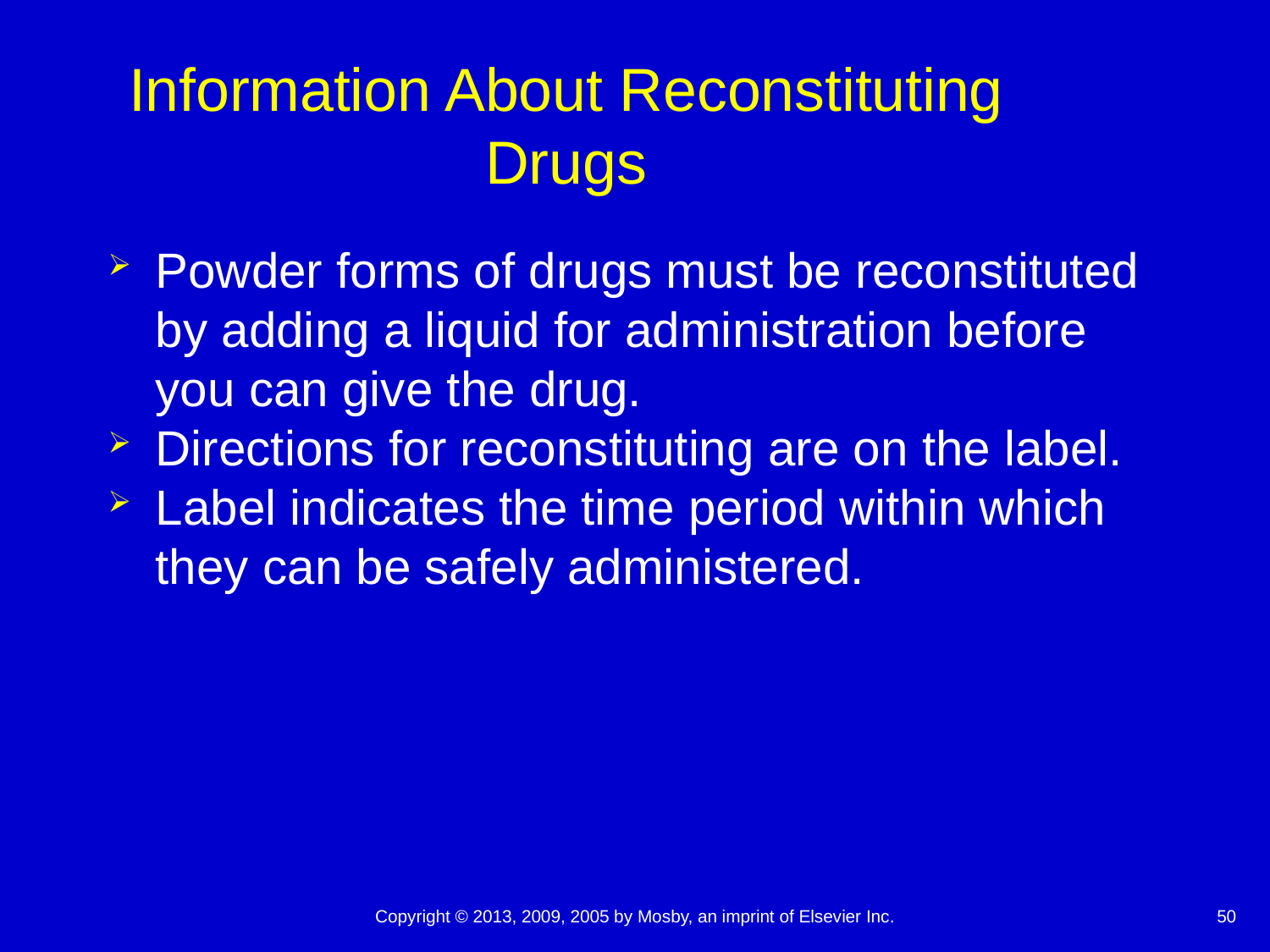

# Information About Reconstituting Drugs
Powder forms of drugs must be reconstituted by adding a liquid for administration before you can give the drug.
Directions for reconstituting are on the label.
Label indicates the time period within which they can be safely administered.